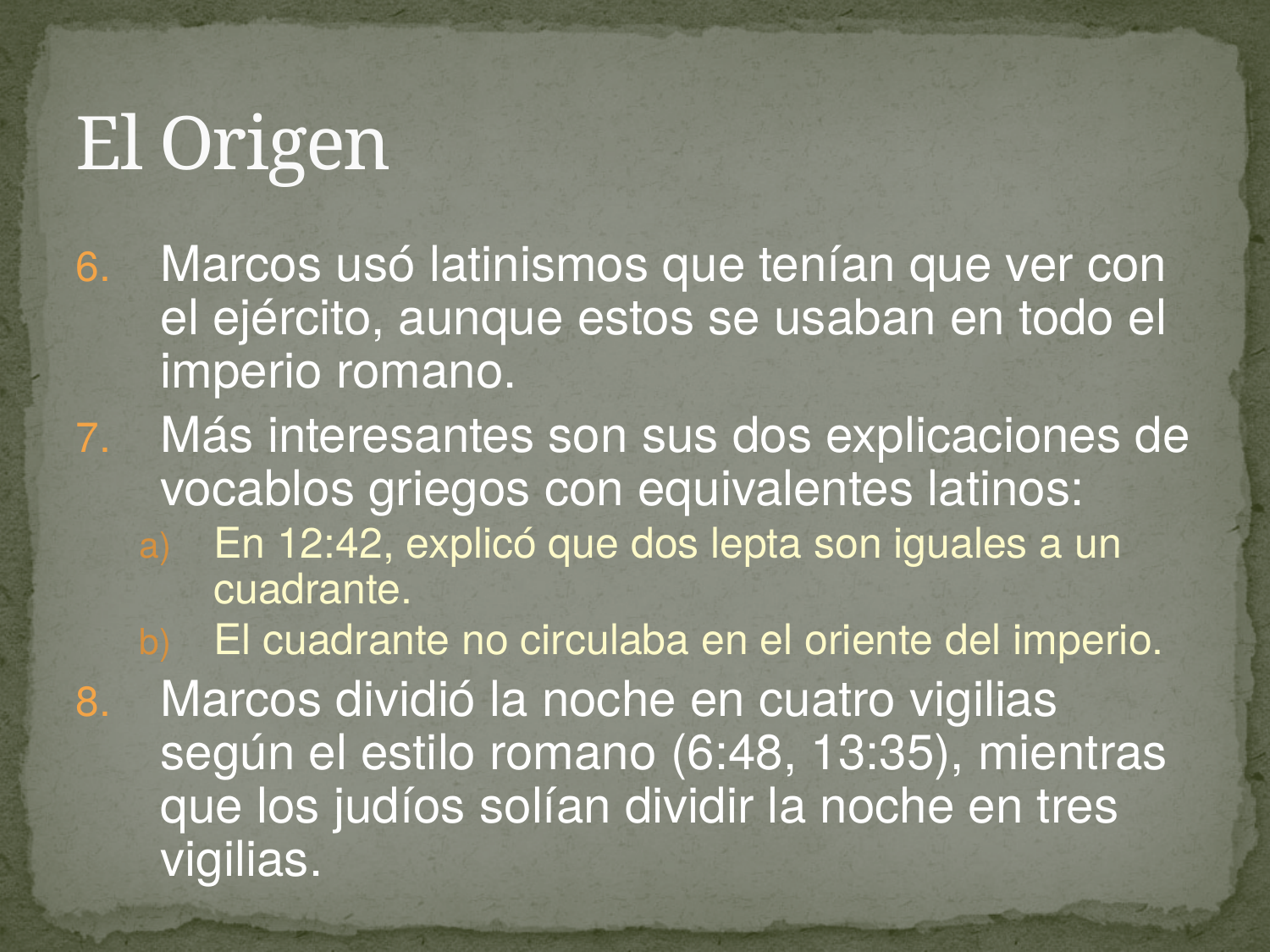

# El Origen
Marcos usó latinismos que tenían que ver con el ejército, aunque estos se usaban en todo el imperio romano.
Más interesantes son sus dos explicaciones de vocablos griegos con equivalentes latinos:
En 12:42, explicó que dos lepta son iguales a un cuadrante.
El cuadrante no circulaba en el oriente del imperio.
Marcos dividió la noche en cuatro vigilias según el estilo romano (6:48, 13:35), mientras que los judíos solían dividir la noche en tres vigilias.